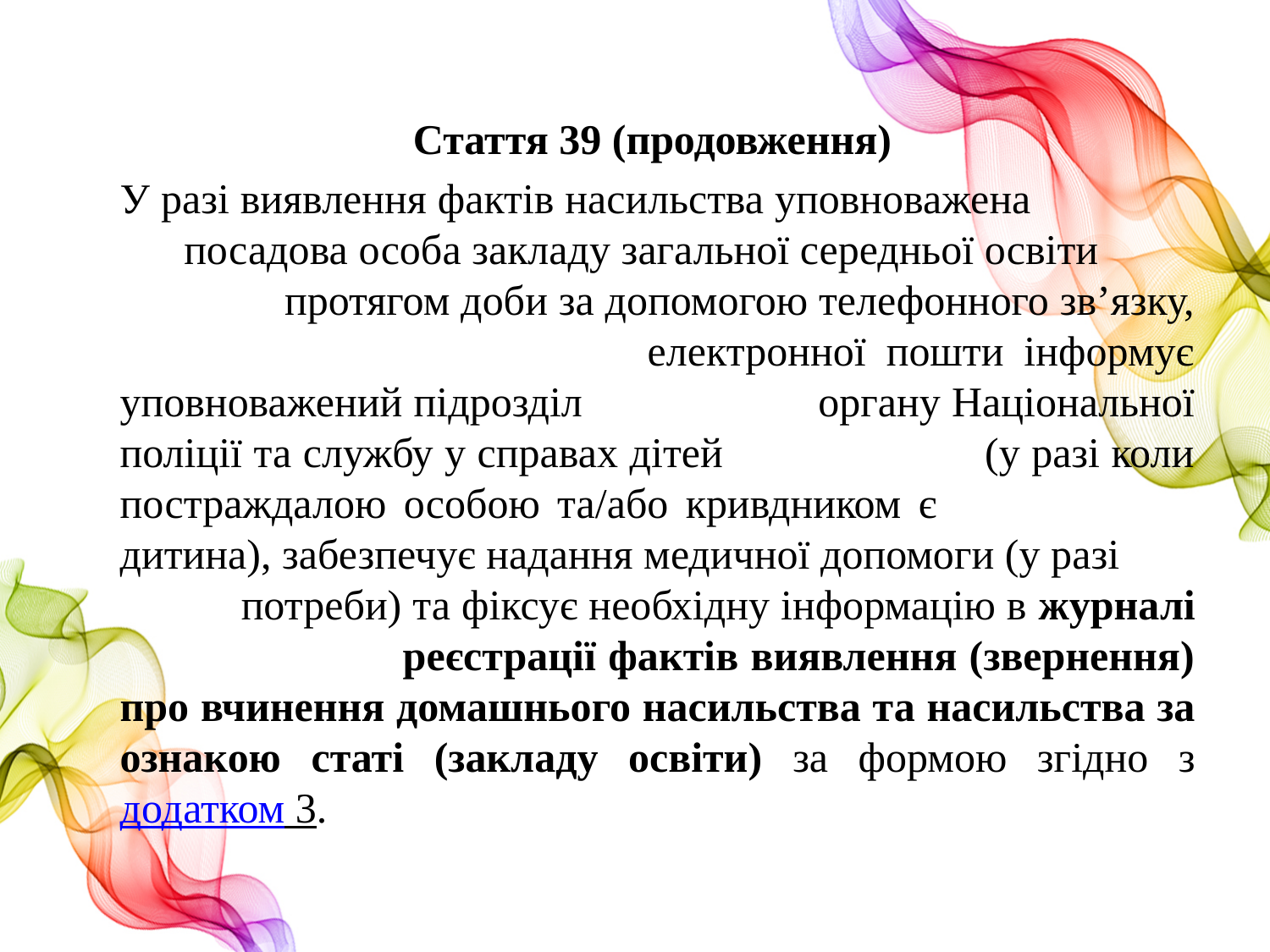

Стаття 39 (продовження)
У разі виявлення фактів насильства уповноважена                      посадова особа закладу загальної середньої освіти                         протягом доби за допомогою телефонного зв’язку,                           електронної пошти інформує уповноважений підрозділ                     органу Національної поліції та службу у справах дітей                       (у разі коли постраждалою особою та/або кривдником є                дитина), забезпечує надання медичної допомоги (у разі                   потреби) та фіксує необхідну інформацію в журналі                        реєстрації фактів виявлення (звернення) про вчинення домашнього насильства та насильства за ознакою статі (закладу освіти) за формою згідно з додатком 3.